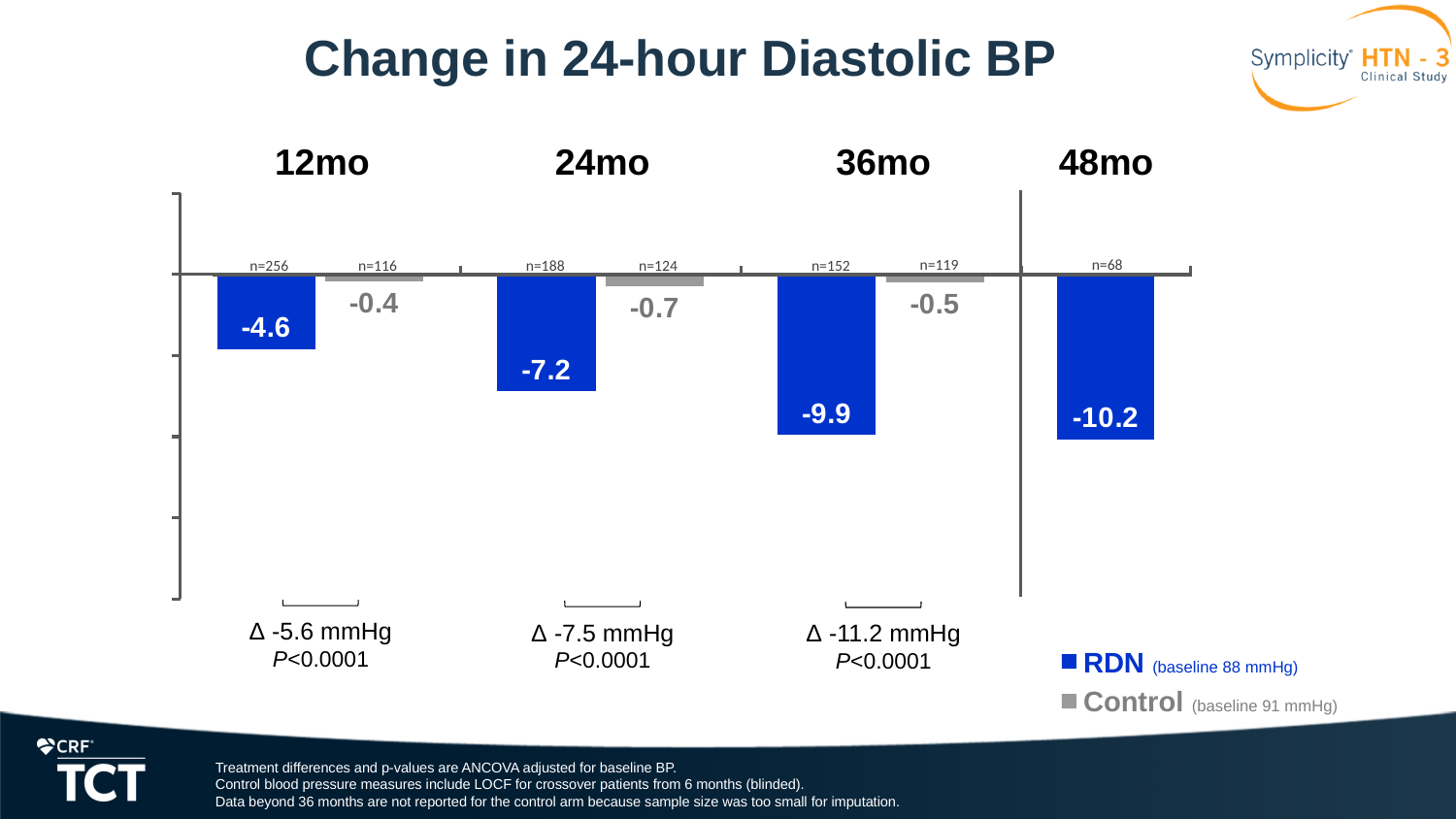

# Change in 24-hour Diastolic BP
12mo
24mo
36mo
48mo

### Chart

| Category | RDN | Control |
|---|---|---|
| 12M | -4.6 | -0.4 |
| 24M | -7.2 | -0.7 |
| 36M | -9.9 | -0.5 |

### Chart

| Category | RDN |
|---|---|
| 48M | -10.2 |
n=119
n=68
n=256
n=116
n=188
n=124
n=152

Δ -5.6 mmHg
P<0.0001

Δ -7.5 mmHg
P<0.0001

Δ -11.2 mmHg
P<0.0001
RDN (baseline 88 mmHg)

Control (baseline 91 mmHg)

Treatment differences and p-values are ANCOVA adjusted for baseline BP.
Control blood pressure measures include LOCF for crossover patients from 6 months (blinded).
Data beyond 36 months are not reported for the control arm because sample size was too small for imputation.